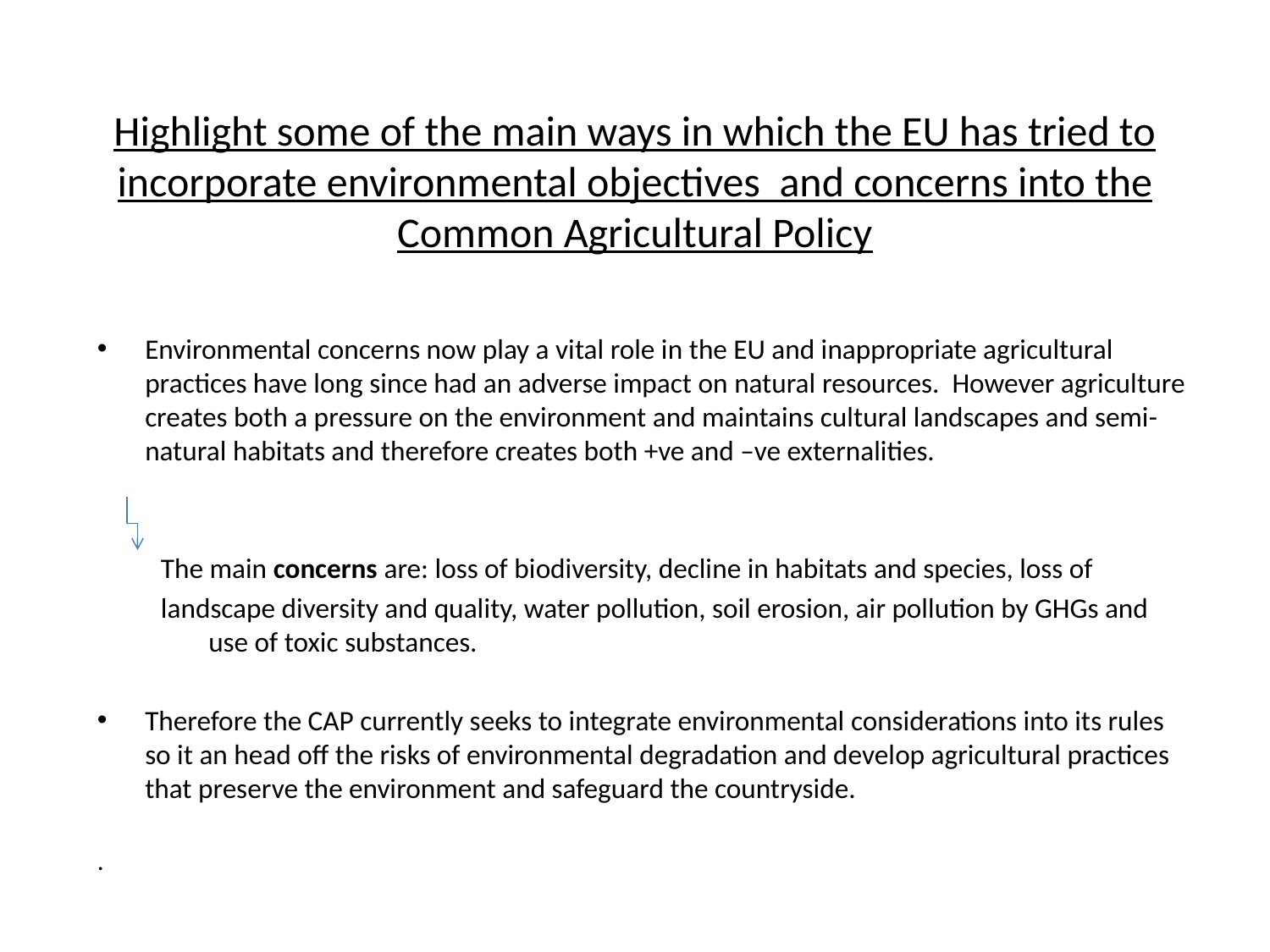

# Highlight some of the main ways in which the EU has tried to incorporate environmental objectives  and concerns into the Common Agricultural Policy

Environmental concerns now play a vital role in the EU and inappropriate agricultural practices have long since had an adverse impact on natural resources.  However agriculture creates both a pressure on the environment and maintains cultural landscapes and semi-natural habitats and therefore creates both +ve and –ve externalities.

The main concerns are: loss of biodiversity, decline in habitats and species, loss of
landscape diversity and quality, water pollution, soil erosion, air pollution by GHGs and use of toxic substances.

Therefore the CAP currently seeks to integrate environmental considerations into its rules so it an head off the risks of environmental degradation and develop agricultural practices that preserve the environment and safeguard the countryside.

.